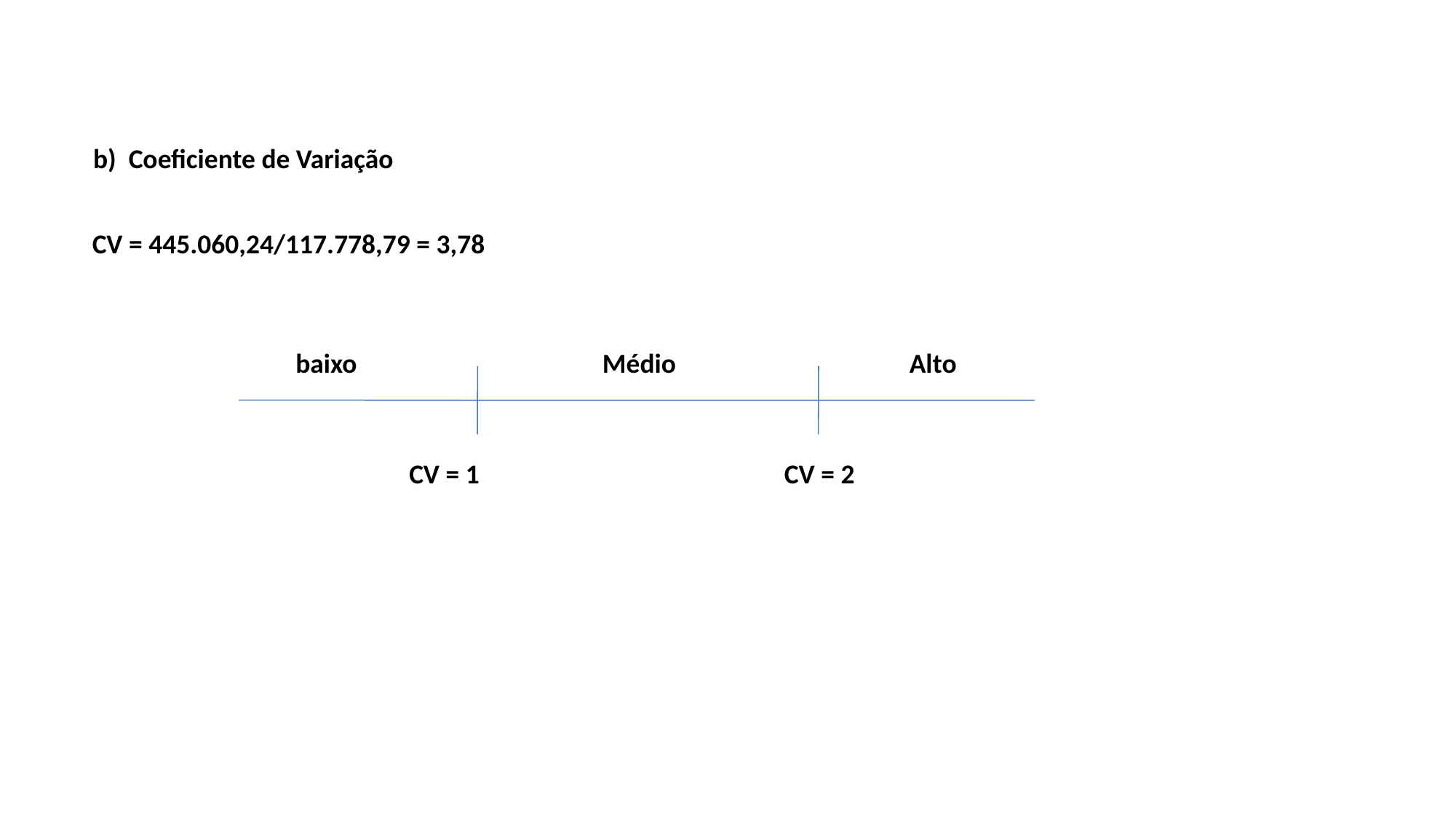

b)  Coeficiente de Variação
CV = 445.060,24/117.778,79 = 3,78
baixo
Médio
Alto
CV = 1
CV = 2